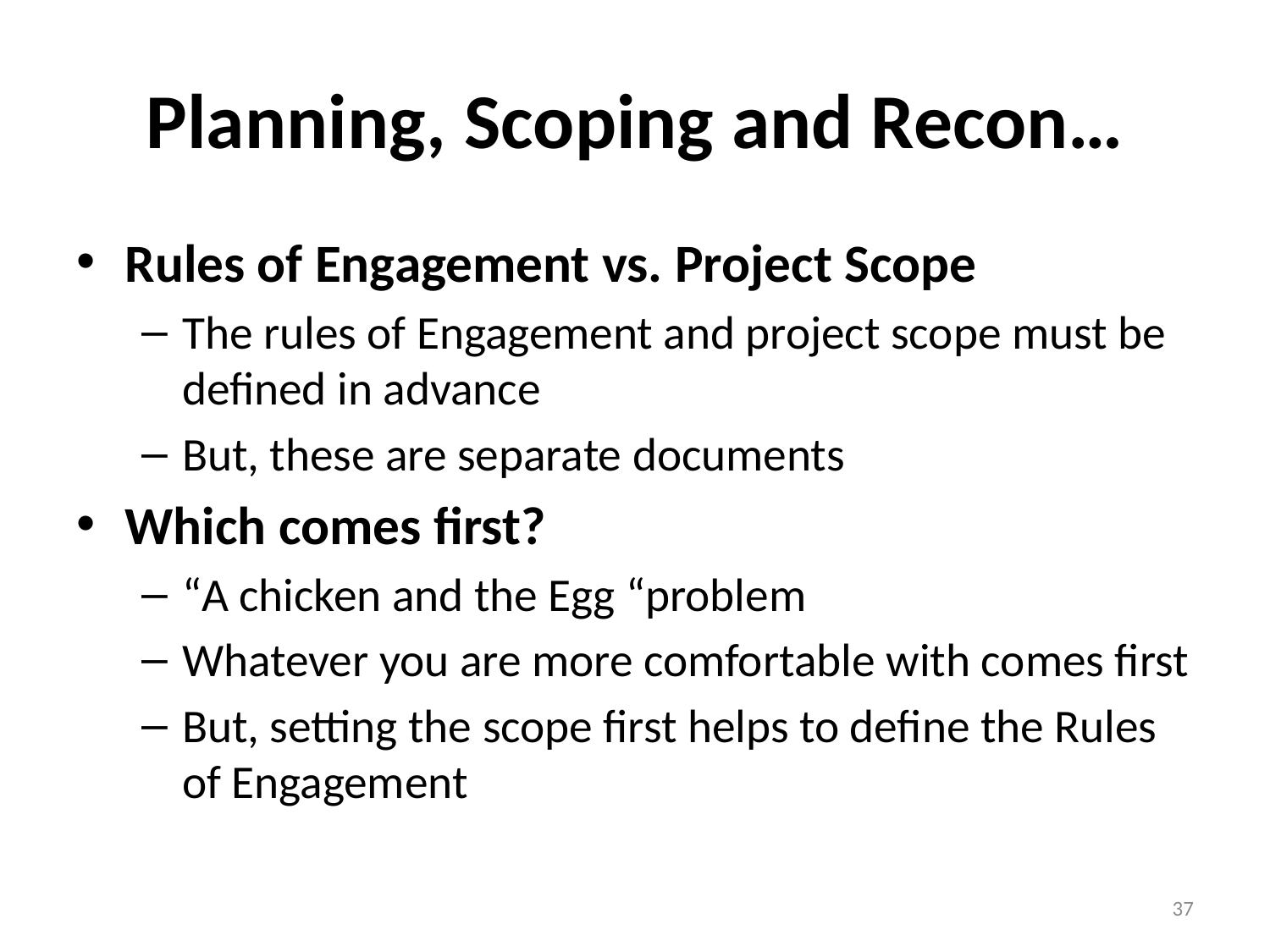

# Planning, Scoping and Recon…
Rules of Engagement vs. Project Scope
The rules of Engagement and project scope must be defined in advance
But, these are separate documents
Which comes first?
“A chicken and the Egg “problem
Whatever you are more comfortable with comes first
But, setting the scope first helps to define the Rules of Engagement
37